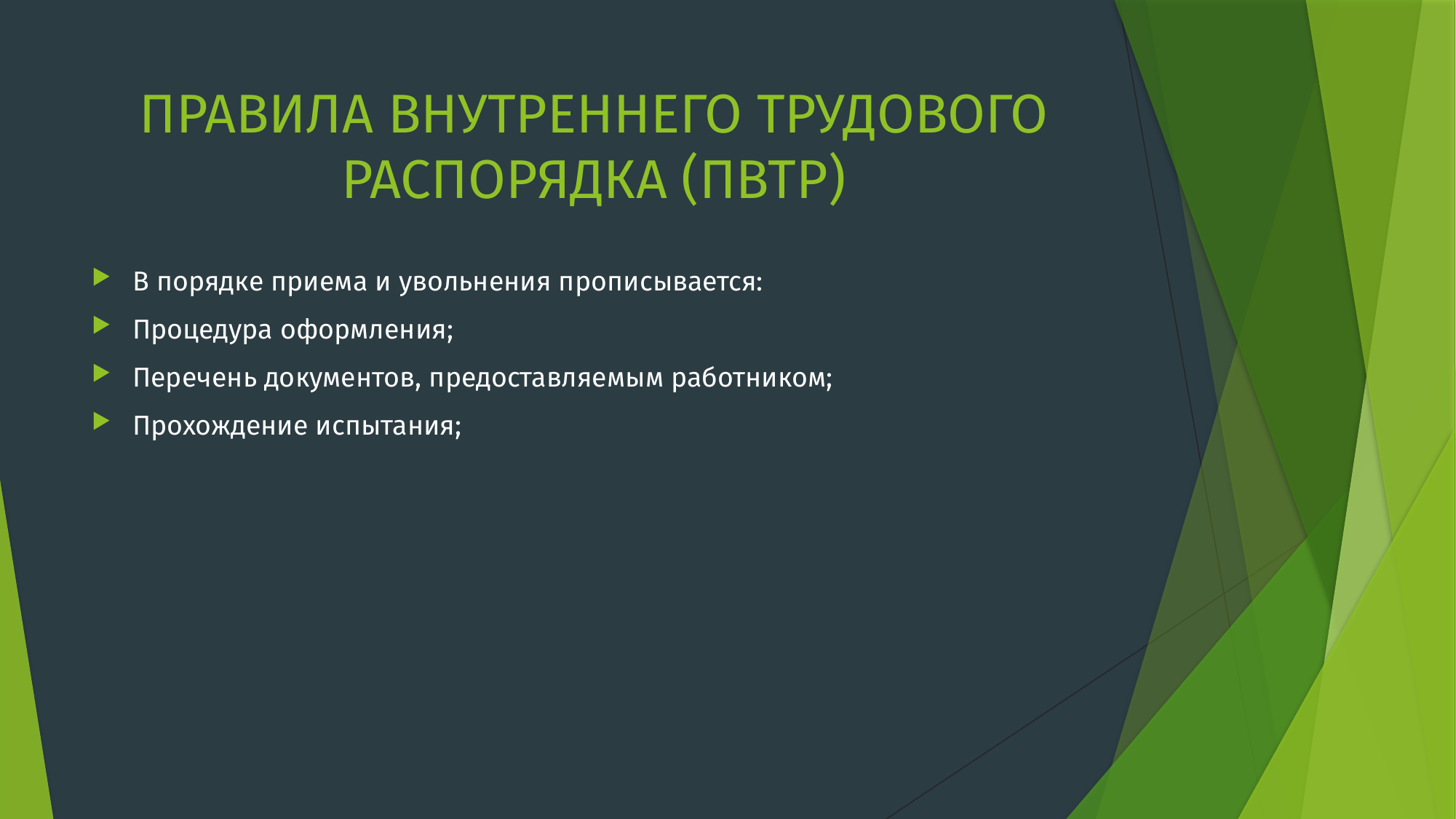

# ПРАВИЛА ВНУТРЕННЕГО ТРУДОВОГО РАСПОРЯДКА (ПВТР)
В порядке приема и увольнения прописывается:
Процедура оформления;
Перечень документов, предоставляемым работником;
Прохождение испытания;